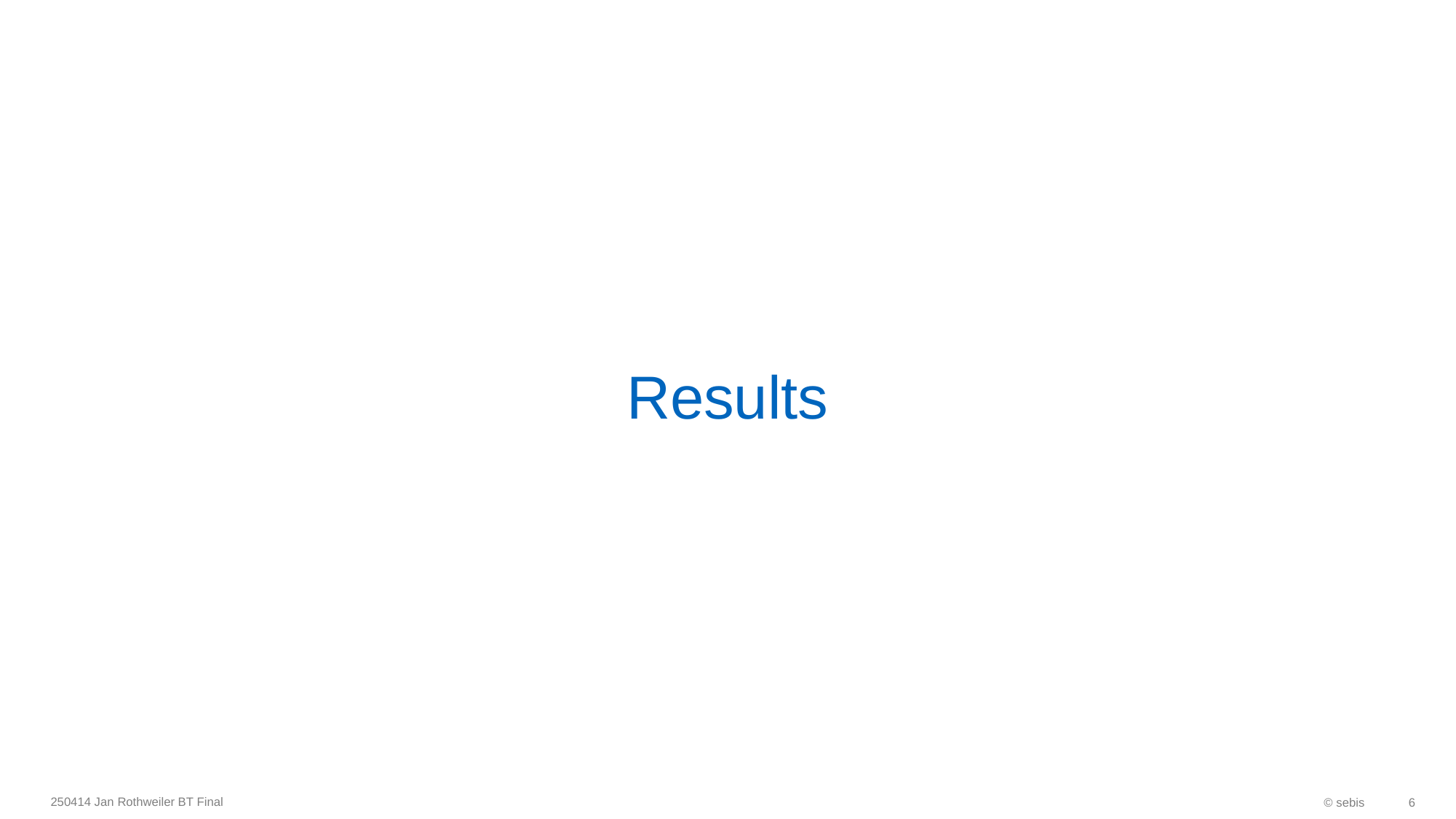

# Results
250414 Jan Rothweiler BT Final
© sebis
6